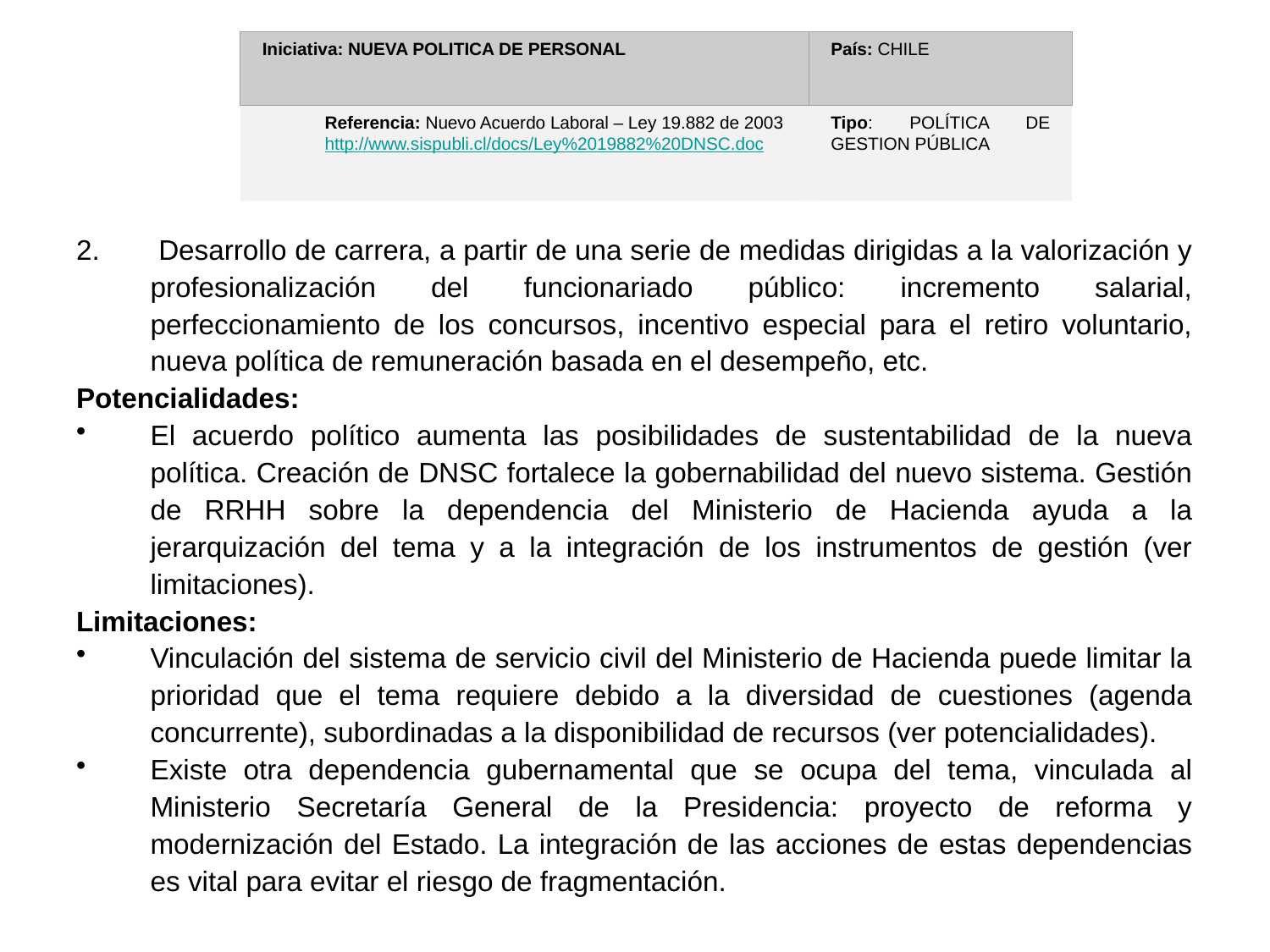

Iniciativa: NUEVA POLITICA DE PERSONAL

País: CHILE

Referencia: Nuevo Acuerdo Laboral – Ley 19.882 de 2003
http://www.sispubli.cl/docs/Ley%2019882%20DNSC.doc

Tipo: POLÍTICA DE GESTION PÚBLICA

5.3
 Desarrollo de carrera, a partir de una serie de medidas dirigidas a la valorización y profesionalización del funcionariado público: incremento salarial, perfeccionamiento de los concursos, incentivo especial para el retiro voluntario, nueva política de remuneración basada en el desempeño, etc.
Potencialidades:
El acuerdo político aumenta las posibilidades de sustentabilidad de la nueva política. Creación de DNSC fortalece la gobernabilidad del nuevo sistema. Gestión de RRHH sobre la dependencia del Ministerio de Hacienda ayuda a la jerarquización del tema y a la integración de los instrumentos de gestión (ver limitaciones).
Limitaciones:
Vinculación del sistema de servicio civil del Ministerio de Hacienda puede limitar la prioridad que el tema requiere debido a la diversidad de cuestiones (agenda concurrente), subordinadas a la disponibilidad de recursos (ver potencialidades).
Existe otra dependencia gubernamental que se ocupa del tema, vinculada al Ministerio Secretaría General de la Presidencia: proyecto de reforma y modernización del Estado. La integración de las acciones de estas dependencias es vital para evitar el riesgo de fragmentación.